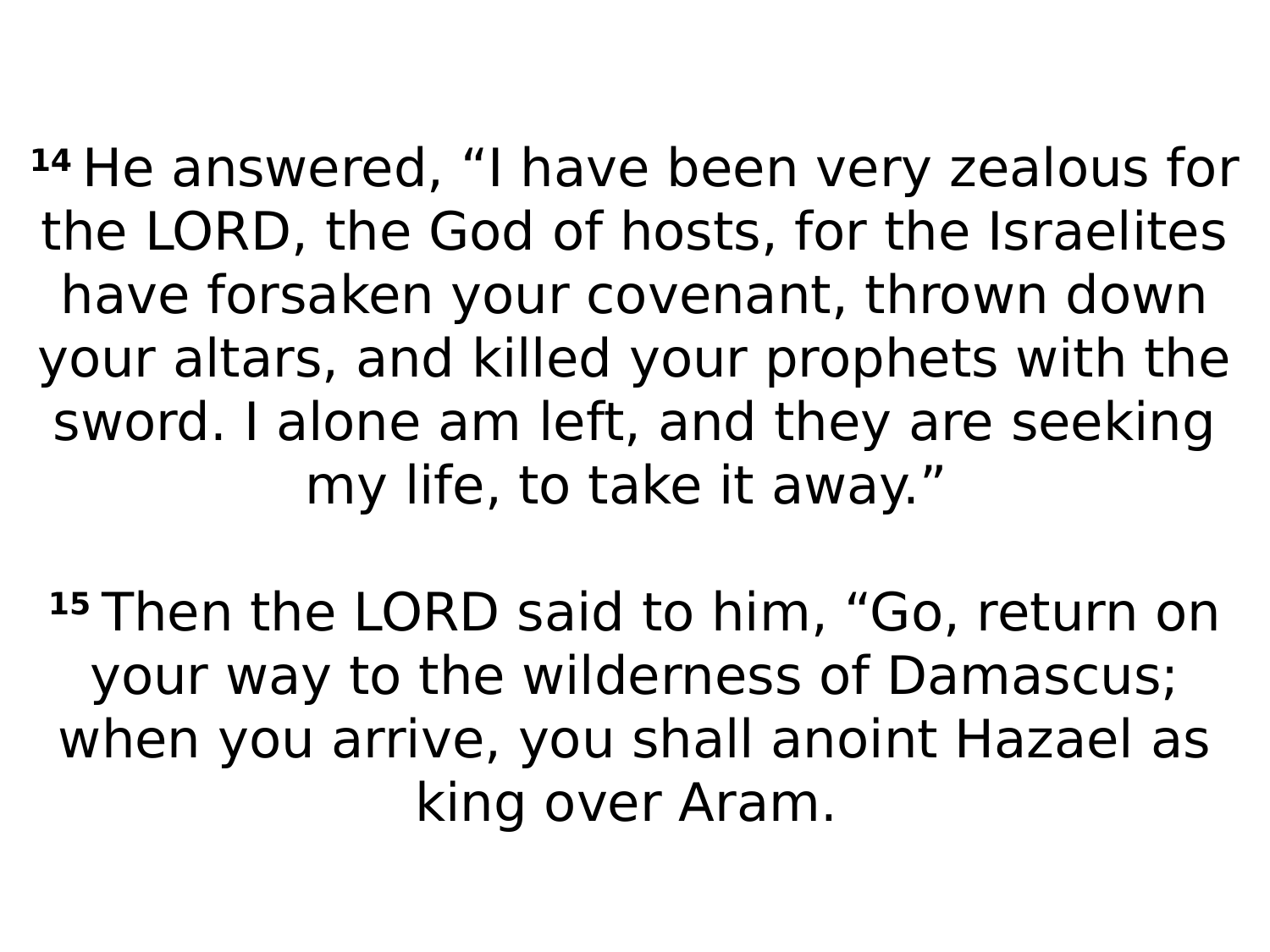

14 He answered, “I have been very zealous for the Lord, the God of hosts, for the Israelites have forsaken your covenant, thrown down your altars, and killed your prophets with the sword. I alone am left, and they are seeking my life, to take it away.”

15 Then the Lord said to him, “Go, return on your way to the wilderness of Damascus; when you arrive, you shall anoint Hazael as king over Aram.